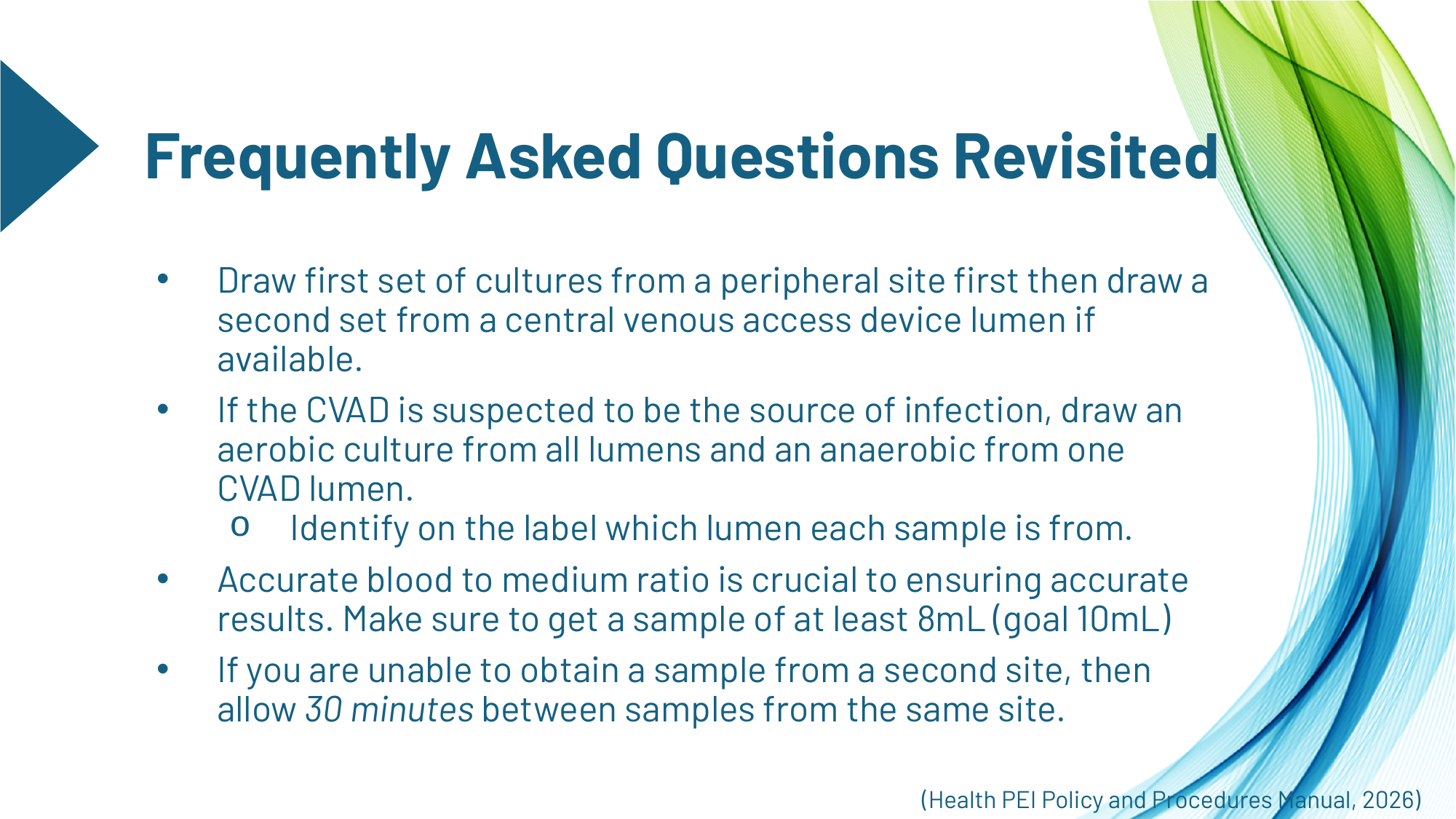

# Frequently Asked Questions Revisited
Draw first set of cultures from a peripheral site first then draw a second set from a central venous access device lumen if available.
If the CVAD is suspected to be the source of infection, draw an aerobic culture from all lumens and an anaerobic from one CVAD lumen.
Identify on the label which lumen each sample is from.
Accurate blood to medium ratio is crucial to ensuring accurate results. Make sure to get a sample of at least 8mL (goal 10mL)
If you are unable to obtain a sample from a second site, then allow 30 minutes between samples from the same site.

(Health PEI Policy and Procedures Manual, 2026)